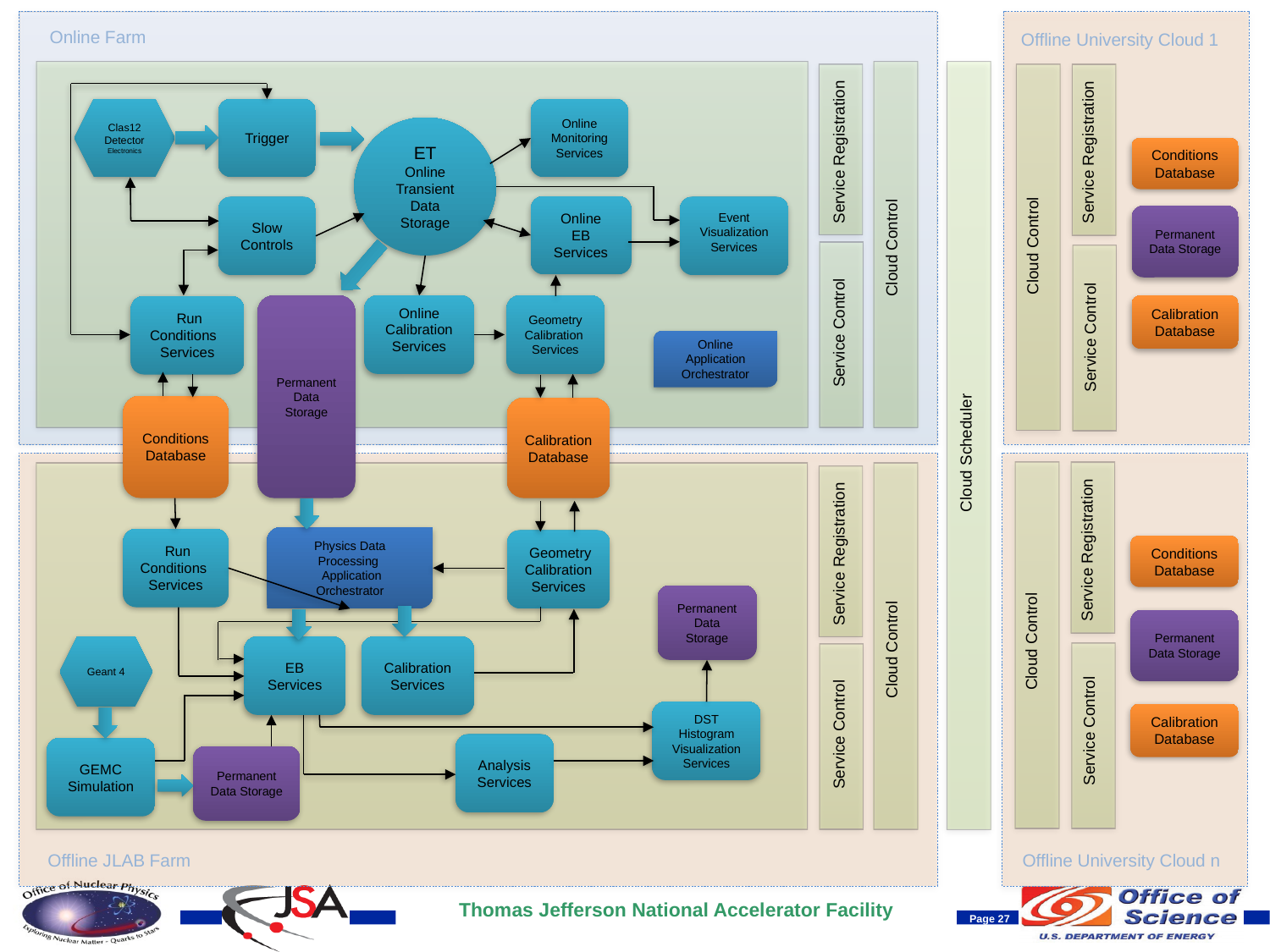

Online Farm
Offline University Cloud 1

Clas12 Detector
Electronics

Trigger

Online Monitoring
Services
ET
Online Transient Data Storage

Service Registration
Service Registration

Conditions
Database

Online
EB
Services

Slow Controls

Event
Visualization
Services

Permanent
Data Storage

Cloud Control
Cloud Control

Permanent
Data Storage

Online
Calibration
Services

 Geometry
Calibration
Services

Calibration
Database

 Run Conditions
Services
Service Control
Service Control
Online Application
Orchestrator

Conditions
Database

Calibration
Database

Cloud Scheduler

Physics Data Processing
 Application Orchestrator
 Run Conditions
Services
 Geometry Calibration Services
Service Registration

Conditions
Database

Service Registration

Permanent
Data Storage

Permanent
Data Storage

Cloud Control
Cloud Control
Geant 4
EB
Services
Calibration
Services

DST
Histogram
Visualization
Services

Calibration
Database

Service Control
Service Control
Analysis
Services
GEMC
Simulation

Permanent
Data Storage

Offline JLAB Farm
Offline University Cloud n